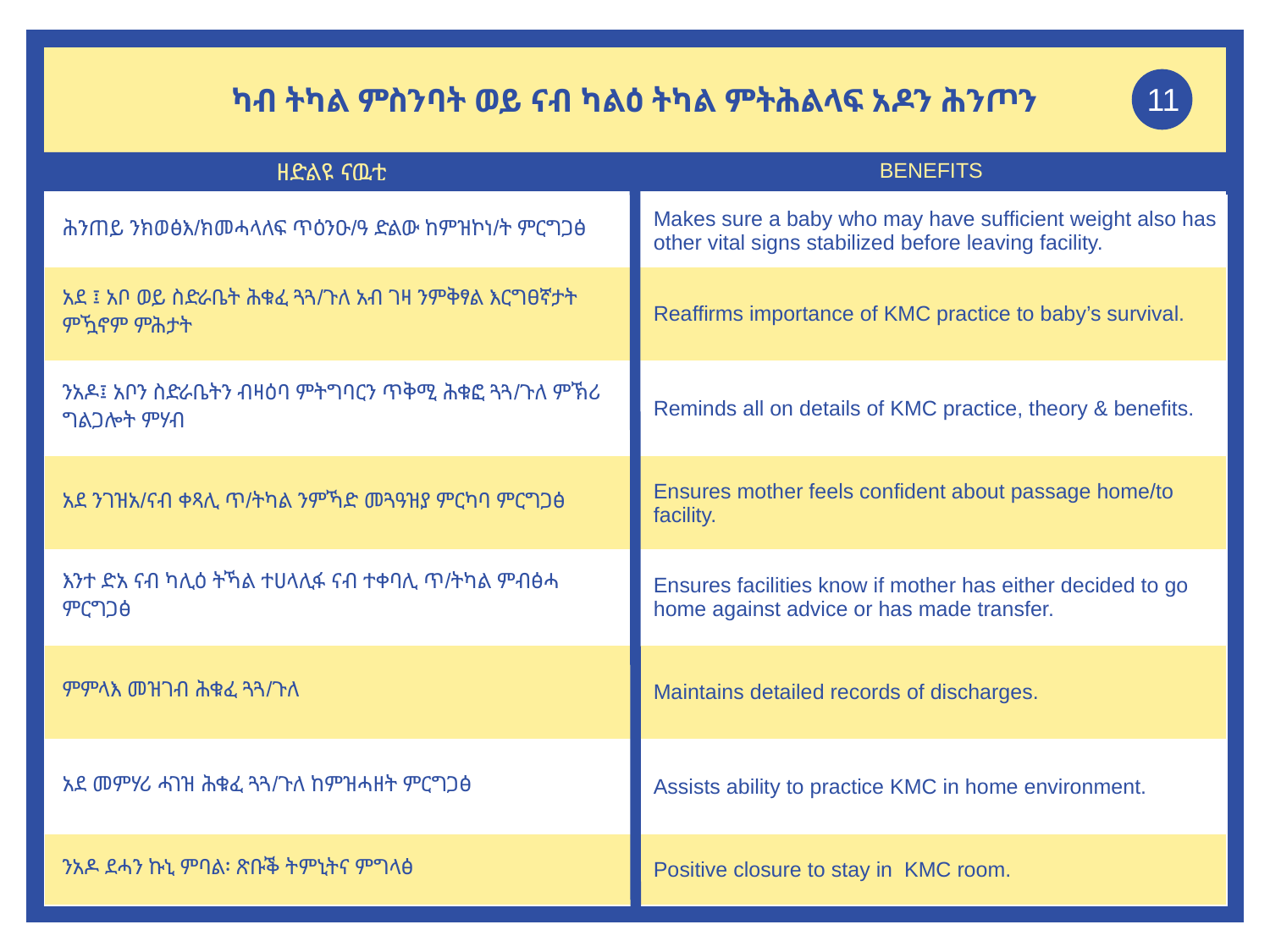

11
ካብ ትካል ምስንባት ወይ ናብ ካልዕ ትካል ምትሕልላፍ አዶን ሕንጦን
| ሕንጠይ ንክወፅእ/ክመሓላለፍ ጥዕንዑ/ዓ ድልው ከምዝኮነ/ት ምርግጋፅ | Makes sure a baby who may have sufficient weight also has other vital signs stabilized before leaving facility. |
| --- | --- |
| አደ ፤ አቦ ወይ ስድራቤት ሕቁፈ ጓጓ/ጉለ አብ ገዛ ንምቅፃል እርግፀኛታት ምዃኖም ምሕታት | Reaffirms importance of KMC practice to baby’s survival. |
| ንአዶ፤ አቦን ስድራቤትን ብዛዕባ ምትግባርን ጥቅሚ ሕቁፎ ጓጓ/ጉለ ምኽሪ ግልጋሎት ምሃብ | Reminds all on details of KMC practice, theory & benefits. |
| አደ ንገዝአ/ናብ ቀጻሊ ጥ/ትካል ንምኻድ መጓዓዝያ ምርካባ ምርግጋፅ | Ensures mother feels confident about passage home/to facility. |
| እንተ ድአ ናብ ካሊዕ ትኻል ተሀላሊፋ ናብ ተቀባሊ ጥ/ትካል ምብፅሓ ምርግጋፅ | Ensures facilities know if mother has either decided to go home against advice or has made transfer. |
| ምምላእ መዝገብ ሕቁፈ ጓጓ/ጉለ | Maintains detailed records of discharges. |
| አደ መምሃሪ ሓገዝ ሕቁፈ ጓጓ/ጉለ ከምዝሓዘት ምርግጋፅ | Assists ability to practice KMC in home environment. |
| ንአዶ ደሓን ኩኒ ምባል፡ ጽቡቕ ትምኒትና ምግላፅ | Positive closure to stay in KMC room. |